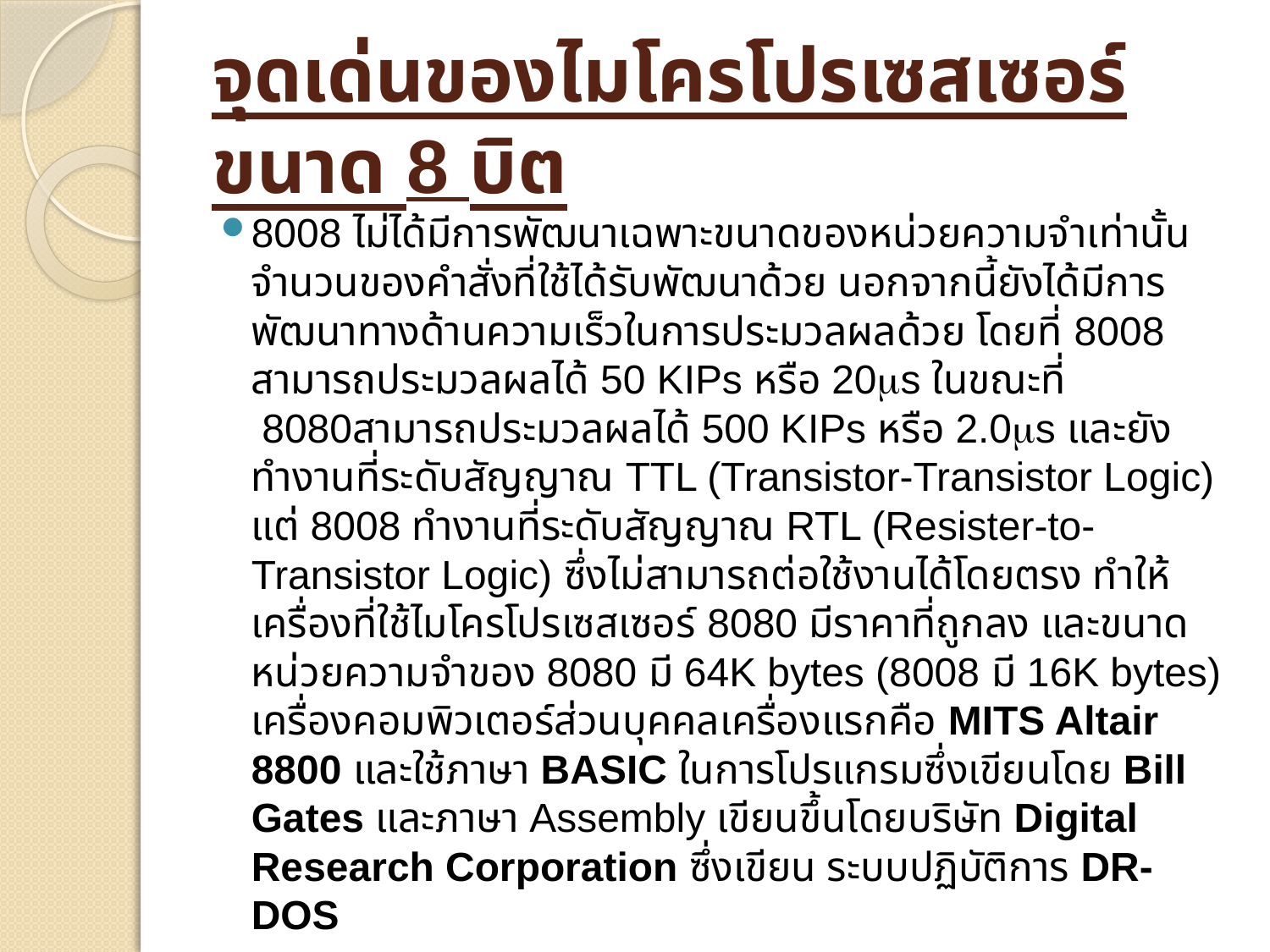

# จุดเด่นของไมโครโปรเซสเซอร์ขนาด 8 บิต
8008 ไม่ได้มีการพัฒนาเฉพาะขนาดของหน่วยความจำเท่านั้น จำนวนของคำสั่งที่ใช้ได้รับพัฒนาด้วย นอกจากนี้ยังได้มีการพัฒนาทางด้านความเร็วในการประมวลผลด้วย โดยที่ 8008 สามารถประมวลผลได้ 50 KIPs หรือ 20μs ในขณะที่ 8080สามารถประมวลผลได้ 500 KIPs หรือ 2.0μs และยังทำงานที่ระดับสัญญาณ TTL (Transistor-Transistor Logic) แต่ 8008 ทำงานที่ระดับสัญญาณ RTL (Resister-to-Transistor Logic) ซึ่งไม่สามารถต่อใช้งานได้โดยตรง ทำให้เครื่องที่ใช้ไมโครโปรเซสเซอร์ 8080 มีราคาที่ถูกลง และขนาดหน่วยความจำของ 8080 มี 64K bytes (8008 มี 16K bytes) เครื่องคอมพิวเตอร์ส่วนบุคคลเครื่องแรกคือ MITS Altair 8800 และใช้ภาษา BASIC ในการโปรแกรมซึ่งเขียนโดย Bill Gates และภาษา Assembly เขียนขึ้นโดยบริษัท Digital Research Corporation ซึ่งเขียน ระบบปฏิบัติการ DR-DOS